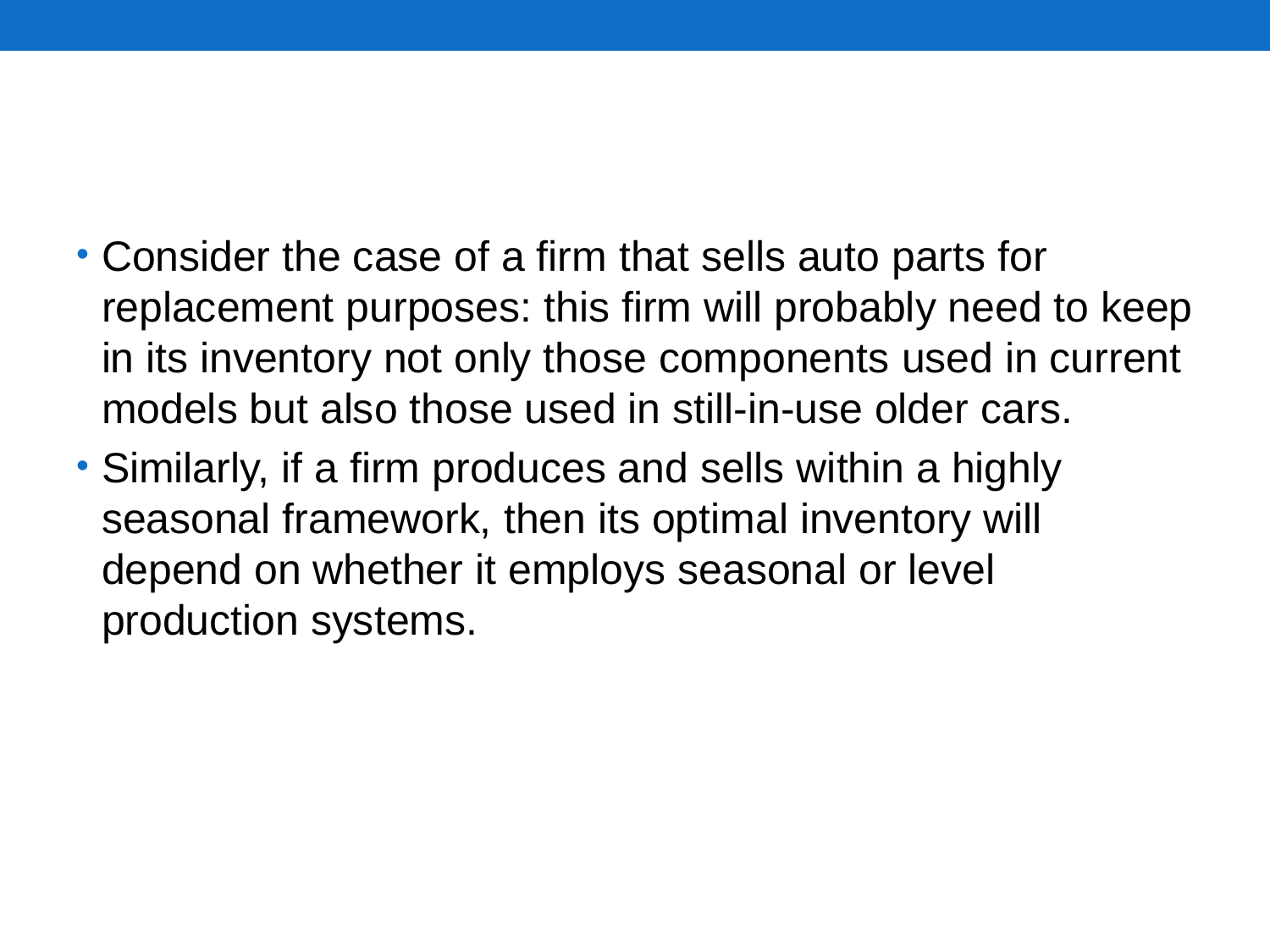

#
Consider the case of a firm that sells auto parts for replacement purposes: this firm will probably need to keep in its inventory not only those components used in current models but also those used in still-in-use older cars.
Similarly, if a firm produces and sells within a highly seasonal framework, then its optimal inventory will depend on whether it employs seasonal or level production systems.